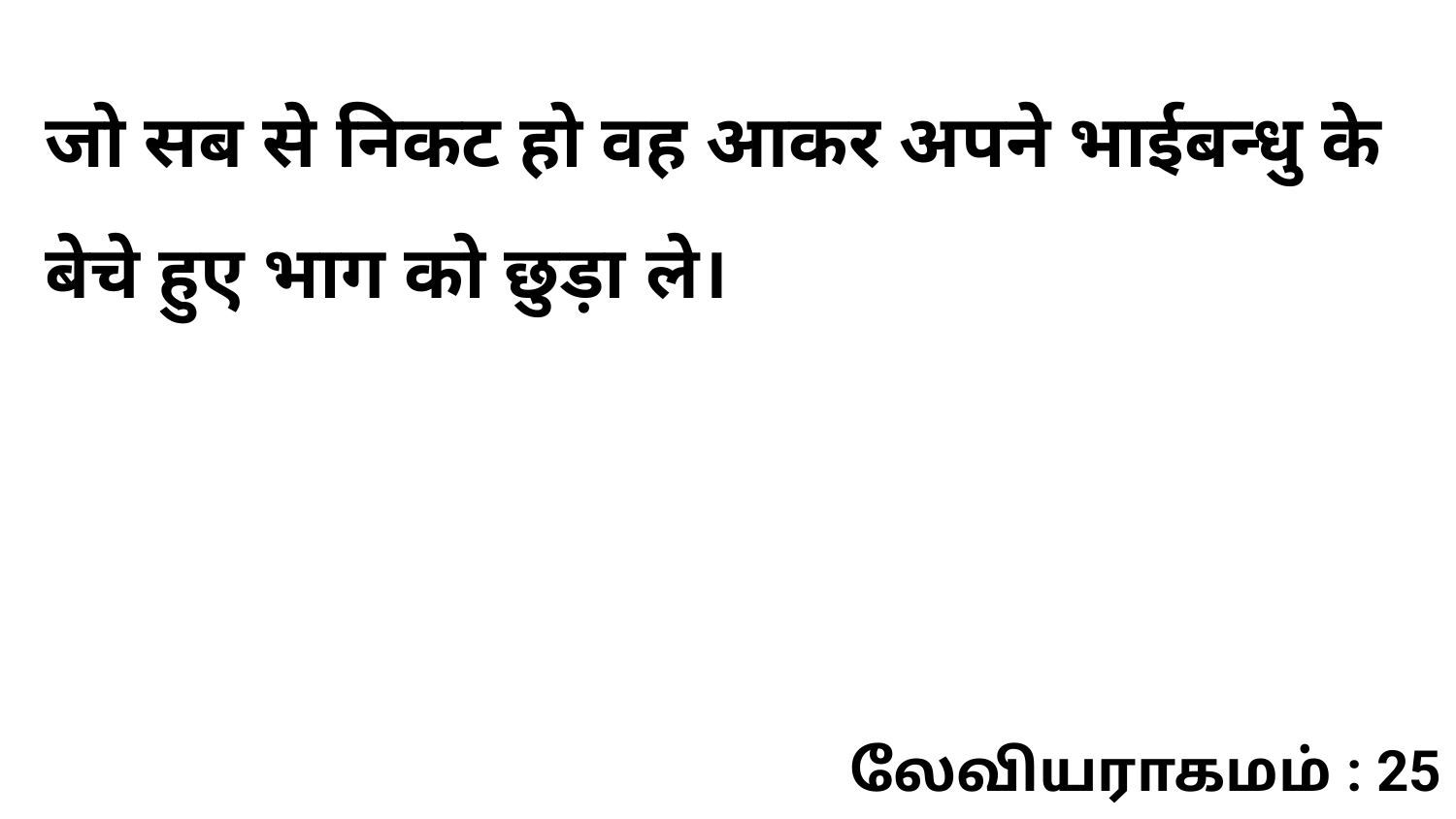

जो सब से निकट हो वह आकर अपने भाईबन्धु के बेचे हुए भाग को छुड़ा ले।
லேவியராகமம் : 25